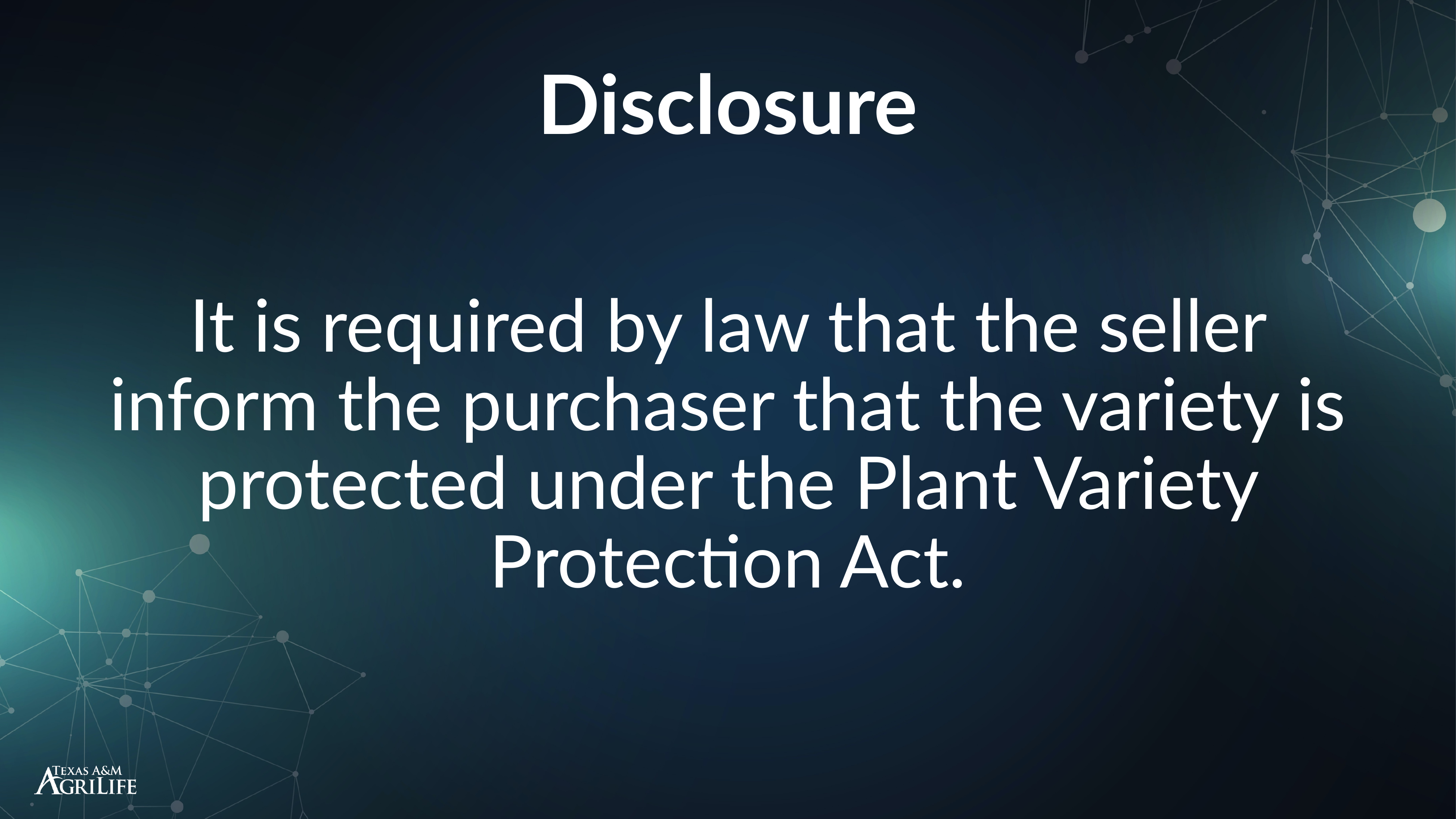

Disclosure

It is required by law that the seller inform the purchaser that the variety is protected under the Plant Variety Protection Act.